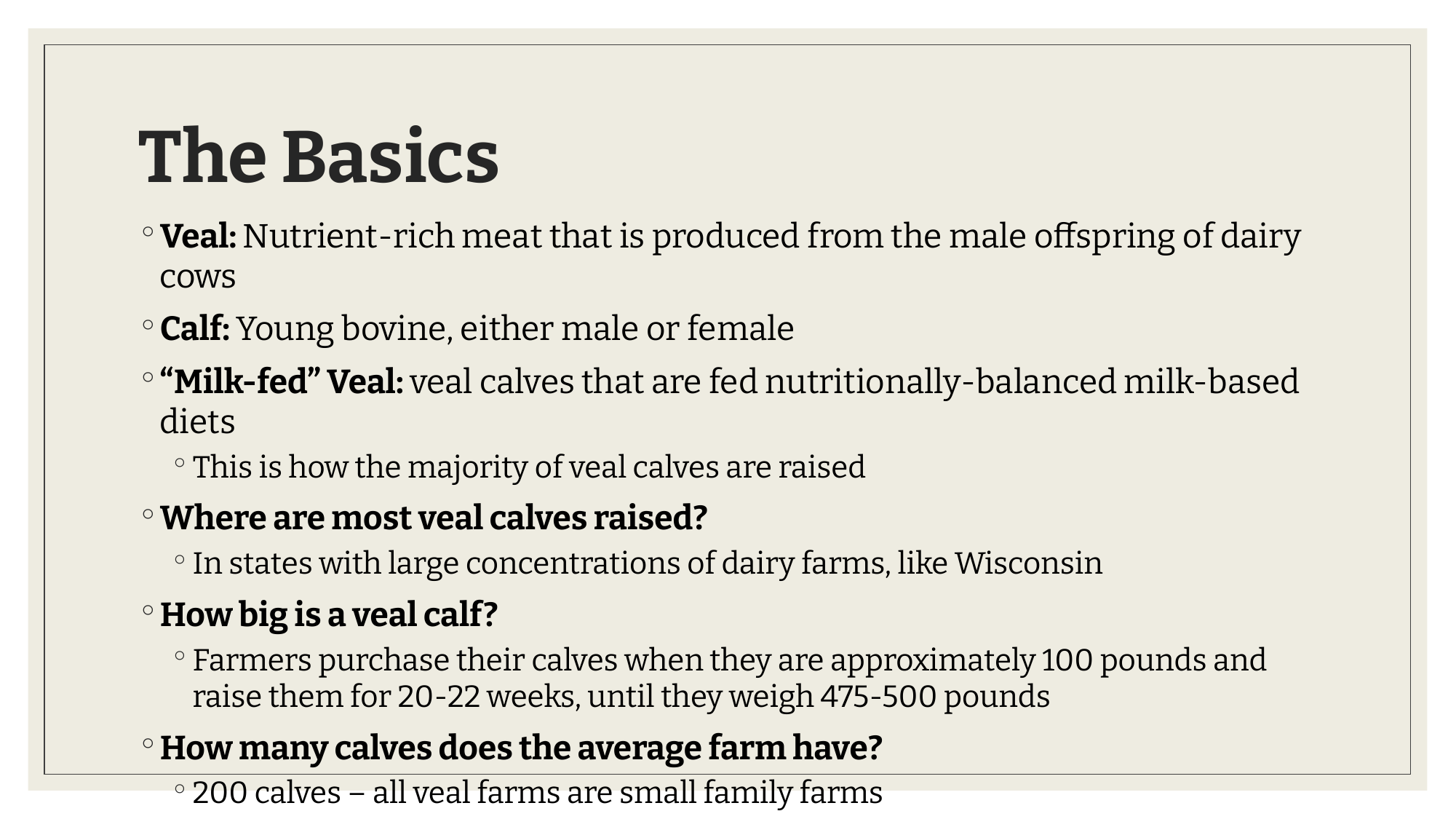

# The Basics
Veal: Nutrient-rich meat that is produced from the male offspring of dairy cows
Calf: Young bovine, either male or female
“Milk-fed” Veal: veal calves that are fed nutritionally-balanced milk-based diets
This is how the majority of veal calves are raised
Where are most veal calves raised?
In states with large concentrations of dairy farms, like Wisconsin
How big is a veal calf?
Farmers purchase their calves when they are approximately 100 pounds and raise them for 20-22 weeks, until they weigh 475-500 pounds
How many calves does the average farm have?
200 calves – all veal farms are small family farms